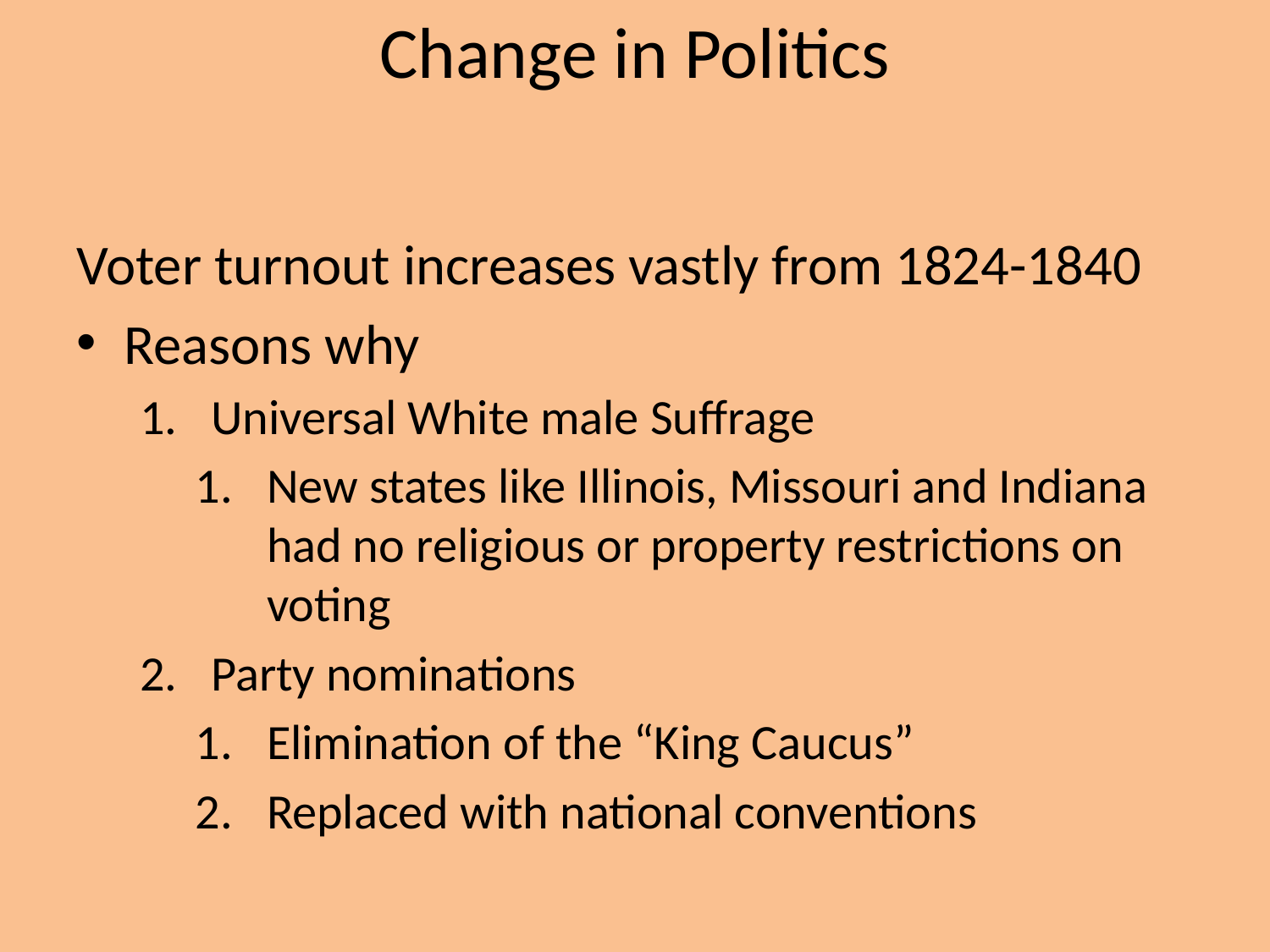

# Change in Politics
Voter turnout increases vastly from 1824-1840
Reasons why
Universal White male Suffrage
New states like Illinois, Missouri and Indiana had no religious or property restrictions on voting
Party nominations
Elimination of the “King Caucus”
Replaced with national conventions